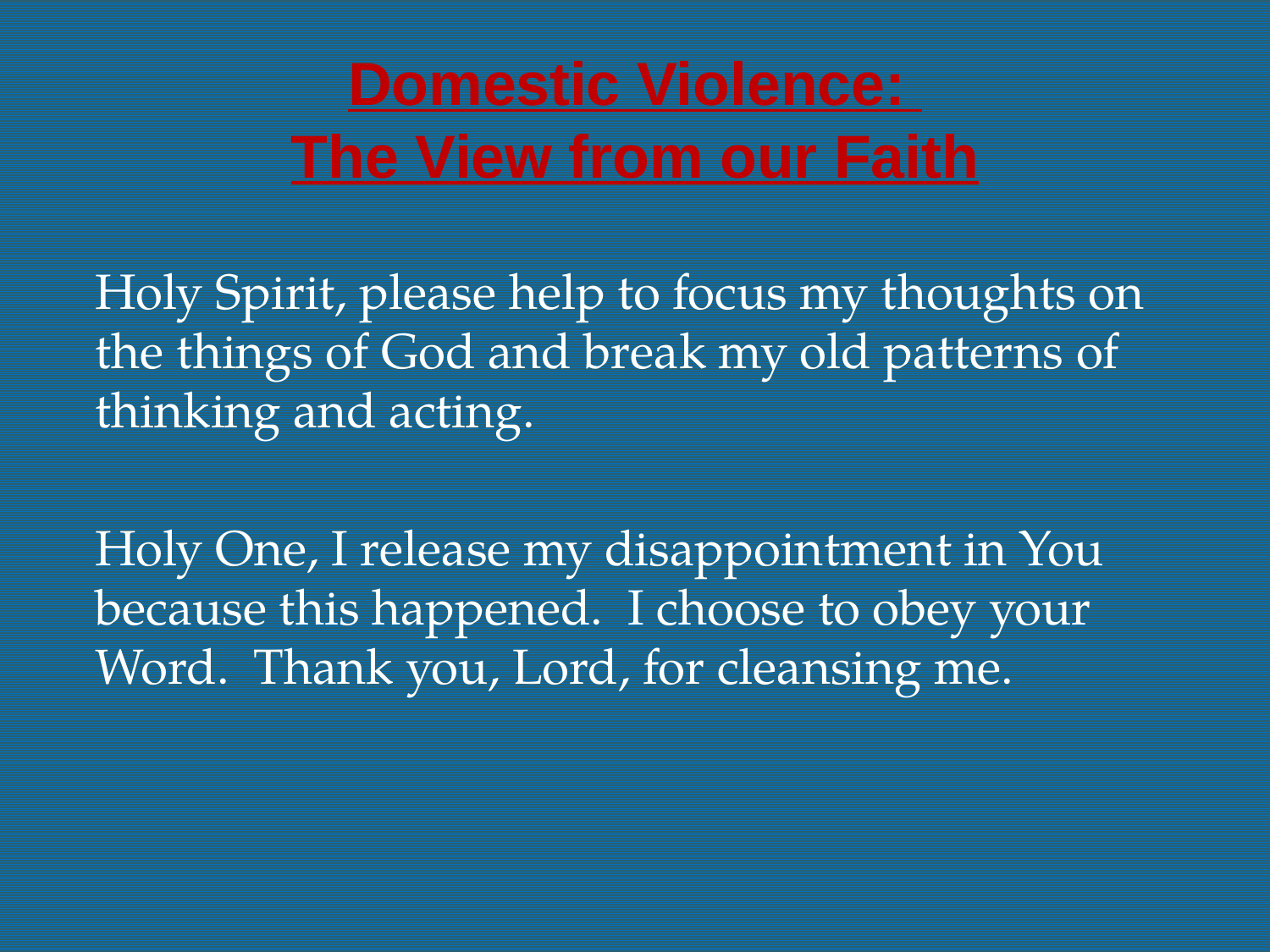

# Domestic Violence: The View from our Faith
Holy Spirit, please help to focus my thoughts on the things of God and break my old patterns of thinking and acting.

Holy One, I release my disappointment in You because this happened.  I choose to obey your Word.  Thank you, Lord, for cleansing me.